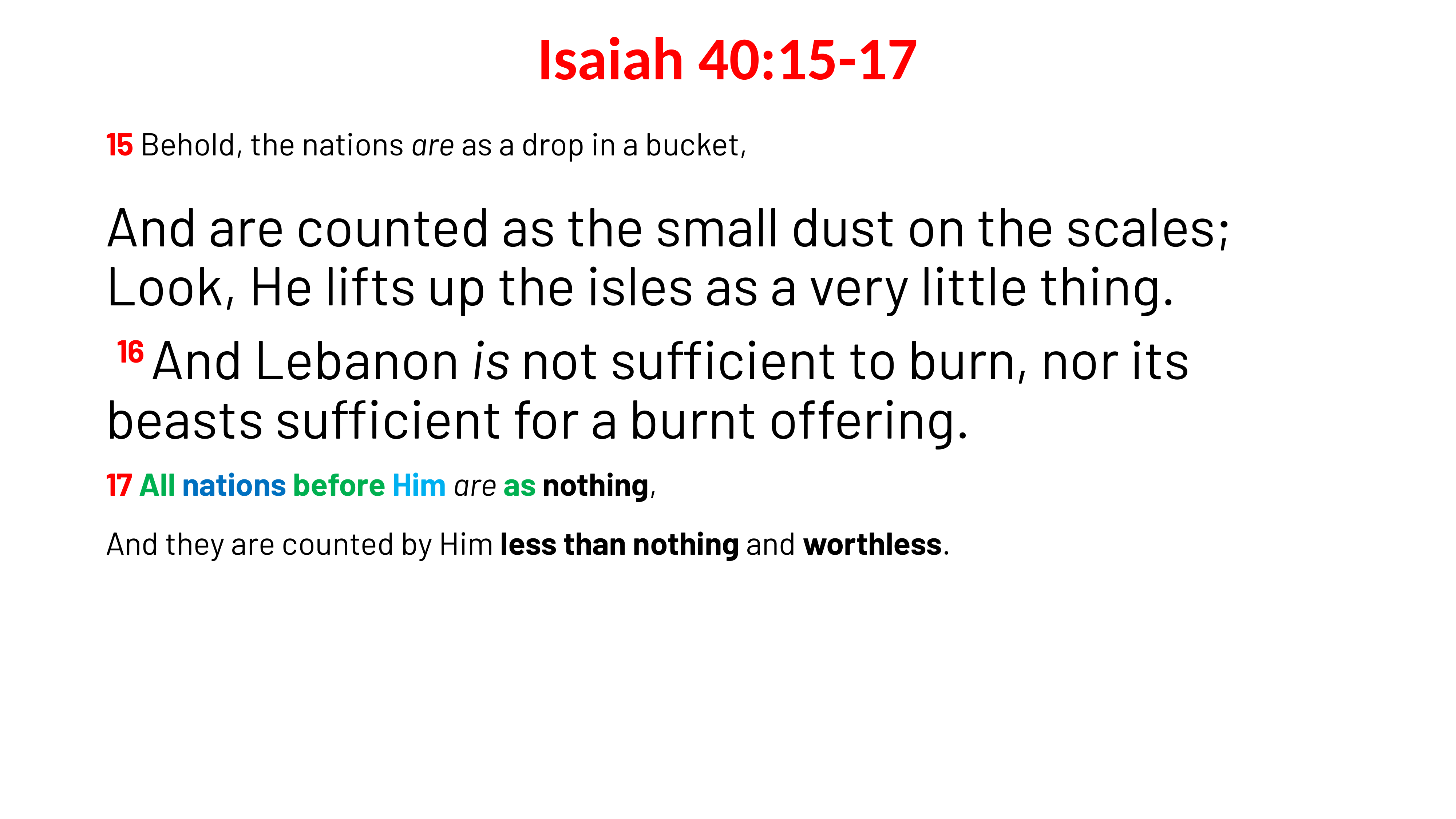

# Isaiah 40:15-17
15 Behold, the nations are as a drop in a bucket,
And are counted as the small dust on the scales;
Look, He lifts up the isles as a very little thing.
 16 And Lebanon is not sufficient to burn, nor its beasts sufficient for a burnt offering.
17 All nations before Him are as nothing,
And they are counted by Him less than nothing and worthless.